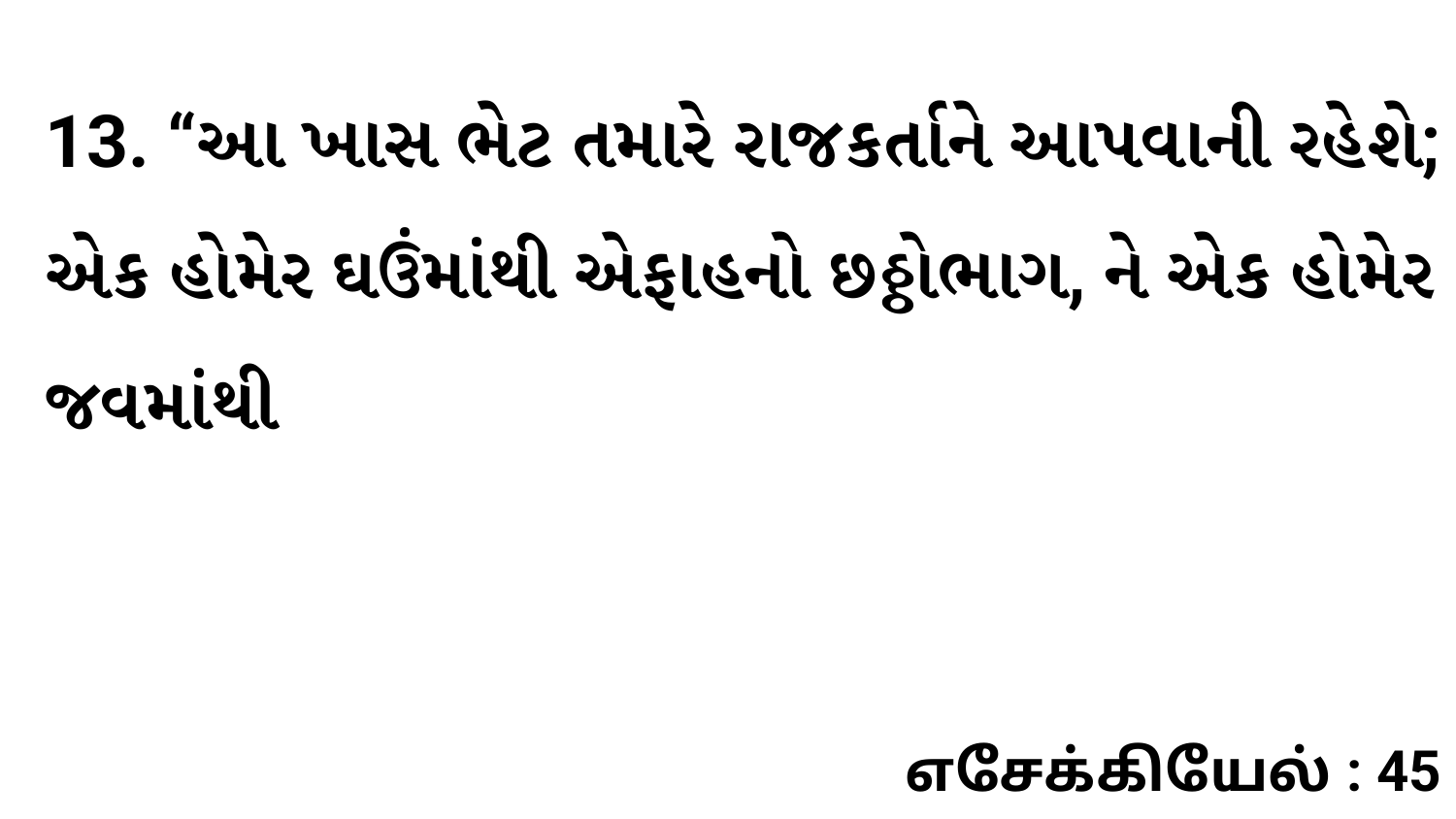

13. “આ ખાસ ભેટ તમારે રાજકર્તાને આપવાની રહેશે; એક હોમેર ઘઉંમાંથી એફાહનો છઠ્ઠોભાગ, ને એક હોમેર જવમાંથી
எசேக்கியேல் : 45